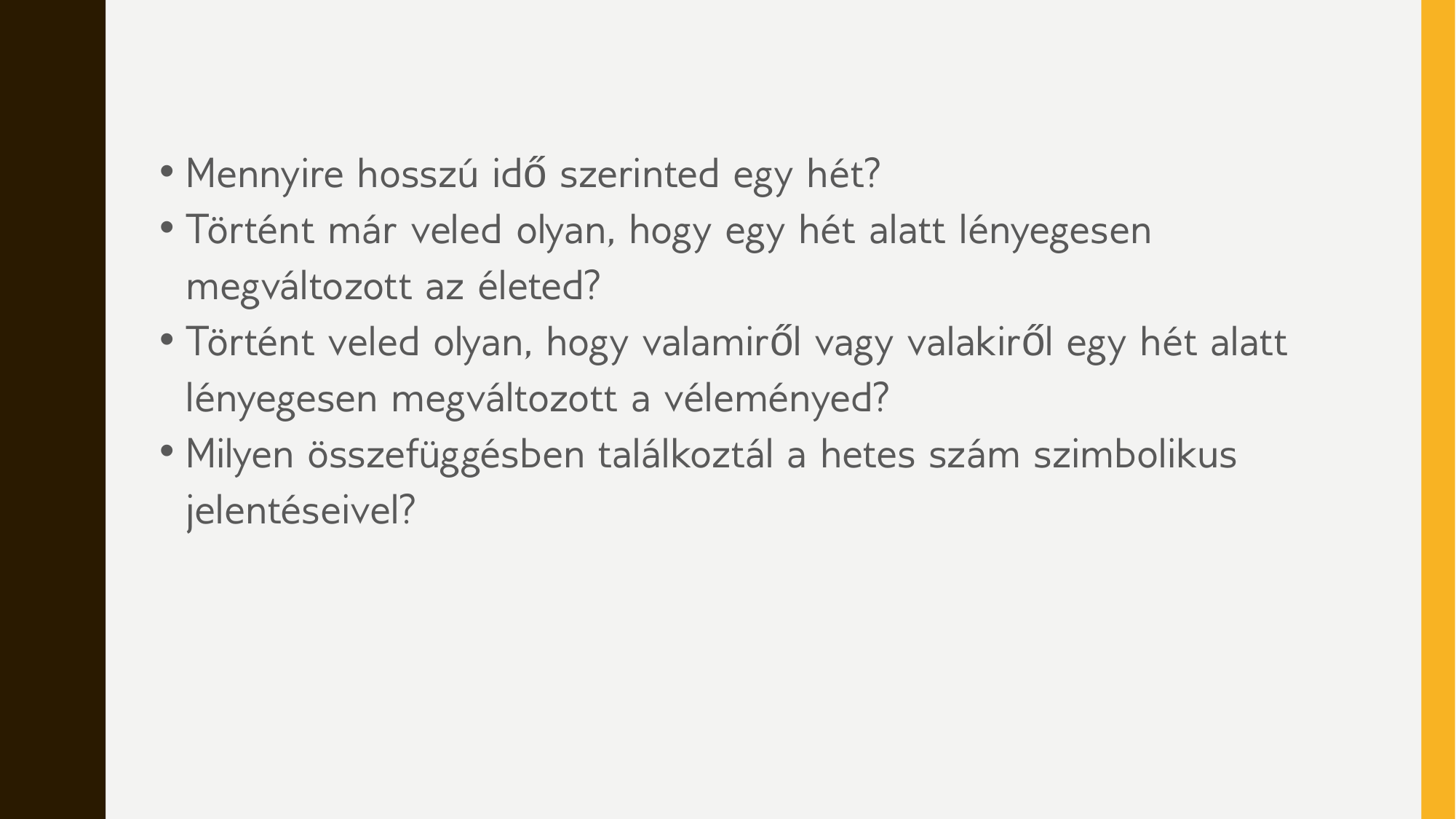

Mennyire hosszú idő szerinted egy hét?
Történt már veled olyan, hogy egy hét alatt lényegesen megváltozott az életed?
Történt veled olyan, hogy valamiről vagy valakiről egy hét alatt lényegesen megváltozott a véleményed?
Milyen összefüggésben találkoztál a hetes szám szimbolikus jelentéseivel?